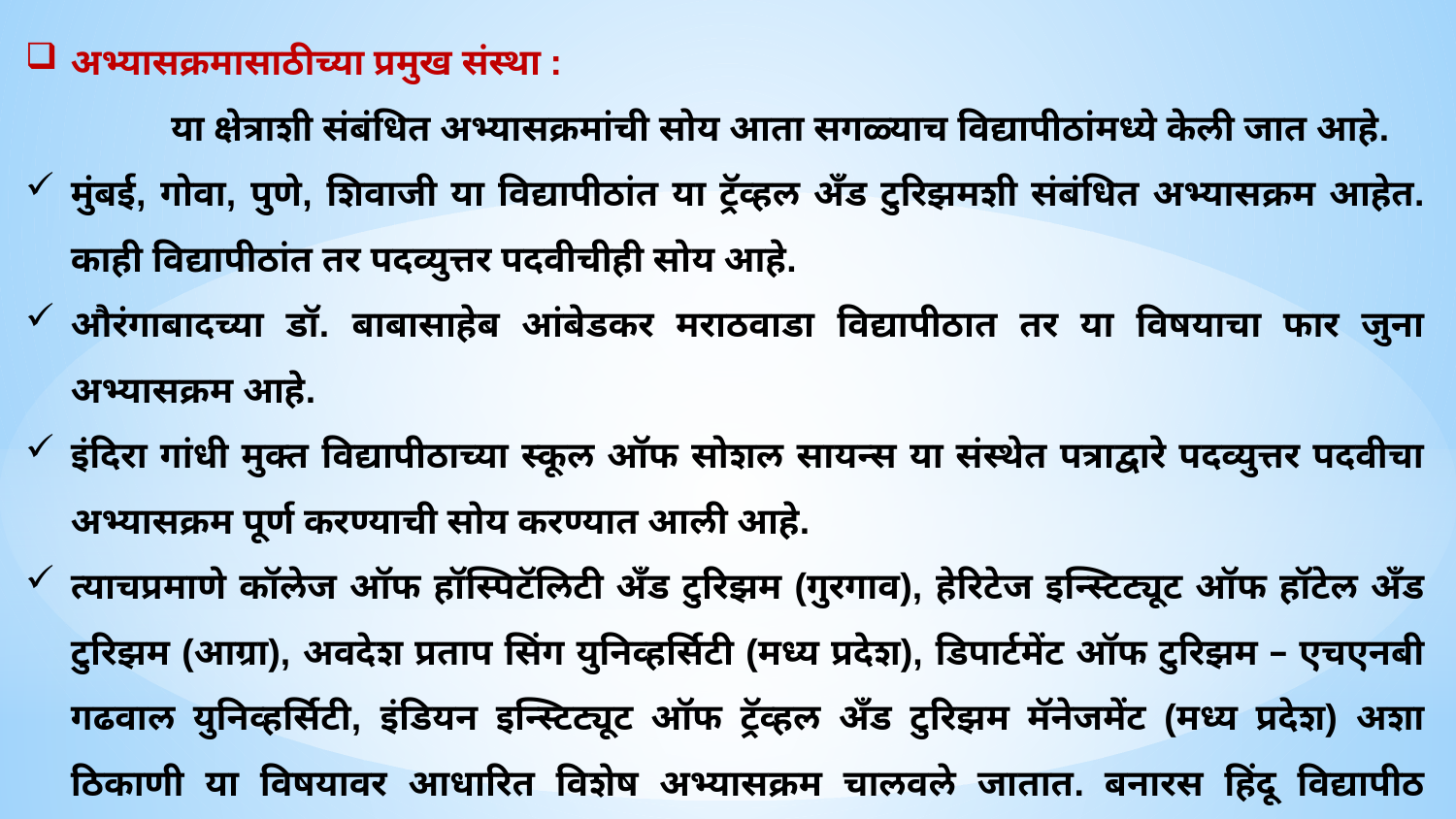

अभ्यासक्रमासाठीच्या प्रमुख संस्था :
	या क्षेत्राशी संबंधित अभ्यासक्रमांची सोय आता सगळ्याच विद्यापीठांमध्ये केली जात आहे.
मुंबई, गोवा, पुणे, शिवाजी या विद्यापीठांत या ट्रॅव्हल अँड टुरिझमशी संबंधित अभ्यासक्रम आहेत. काही विद्यापीठांत तर पदव्युत्तर पदवीचीही सोय आहे.
औरंगाबादच्या डॉ. बाबासाहेब आंबेडकर मराठवाडा विद्यापीठात तर या विषयाचा फार जुना अभ्यासक्रम आहे.
इंदिरा गांधी मुक्त विद्यापीठाच्या स्कूल ऑफ सोशल सायन्स या संस्थेत पत्राद्वारे पदव्युत्तर पदवीचा अभ्यासक्रम पूर्ण करण्याची सोय करण्यात आली आहे.
त्याचप्रमाणे कॉलेज ऑफ हॉस्पिटॅलिटी अँड टुरिझम (गुरगाव), हेरिटेज इन्स्टिट्यूट ऑफ हॉटेल अँड टुरिझम (आग्रा), अवदेश प्रताप सिंग युनिव्हर्सिटी (मध्य प्रदेश), डिपार्टमेंट ऑफ टुरिझम – एचएनबी गढवाल युनिव्हर्सिटी, इंडियन इन्स्टिट्यूट ऑफ ट्रॅव्हल अँड टुरिझम मॅनेजमेंट (मध्य प्रदेश) अशा ठिकाणी या विषयावर आधारित विशेष अभ्यासक्रम चालवले जातात. बनारस हिंदू विद्यापीठ वाराणसी, केंद्रीय विद्यापीठ धर्मशाला, केंद्रीय विद्यापीठ जम्मू, जामिया मिलिया इस्लामिया विद्यापीठ नवी दिल्ली.